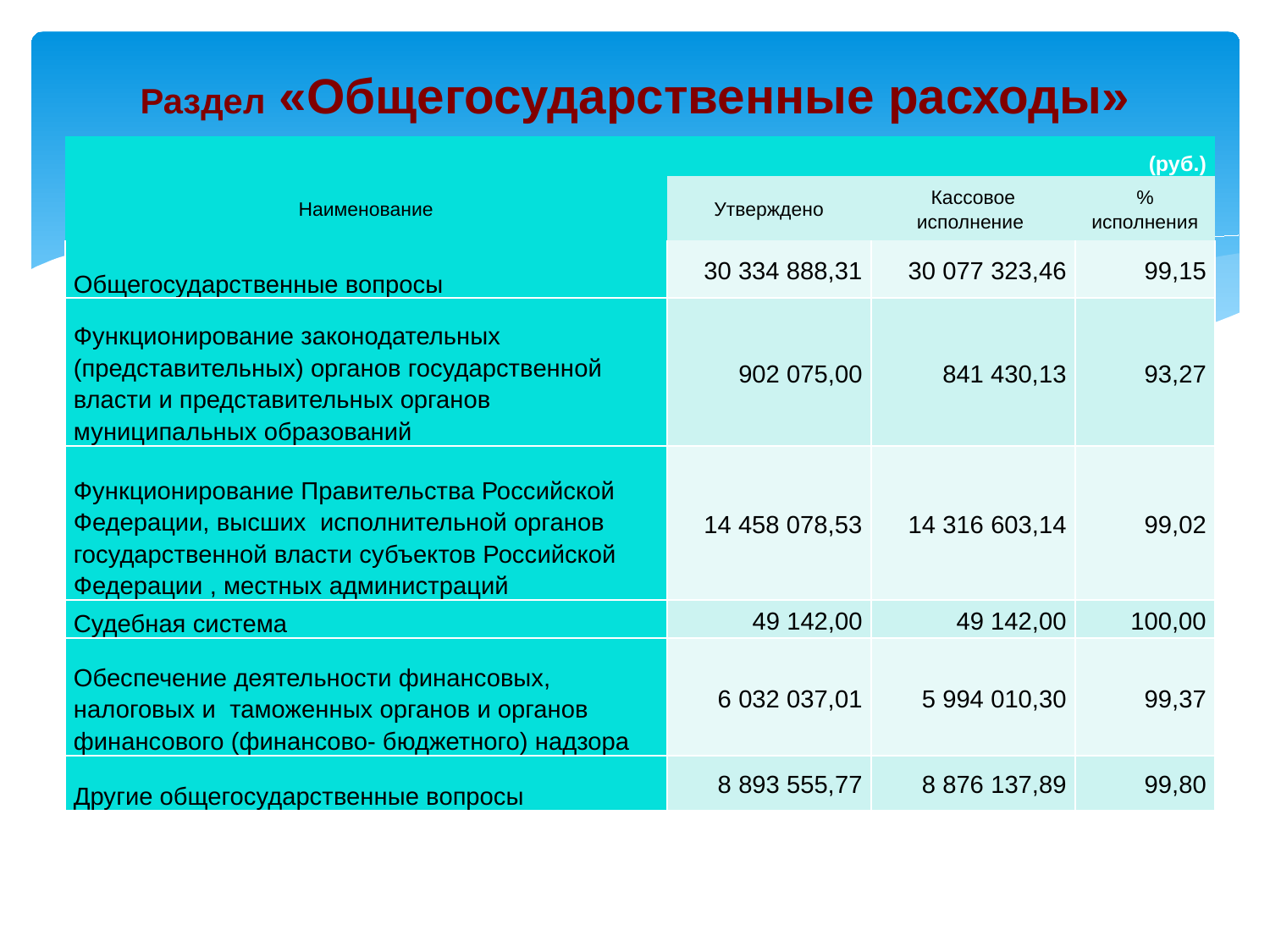

# Раздел «Общегосударственные расходы»
| (руб.) |  |  |  |
| --- | --- | --- | --- |
| Наименование | Утверждено | Кассовое исполнение | % исполнения |
| Общегосударственные вопросы | 30 334 888,31 | 30 077 323,46 | 99,15 |
| Функционирование законодательных (представительных) органов государственной власти и представительных органов муниципальных образований | 902 075,00 | 841 430,13 | 93,27 |
| Функционирование Правительства Российской Федерации, высших исполнительной органов государственной власти субъектов Российской Федерации , местных администраций | 14 458 078,53 | 14 316 603,14 | 99,02 |
| Судебная система | 49 142,00 | 49 142,00 | 100,00 |
| Обеспечение деятельности финансовых, налоговых и таможенных органов и органов финансового (финансово- бюджетного) надзора | 6 032 037,01 | 5 994 010,30 | 99,37 |
| Другие общегосударственные вопросы | 8 893 555,77 | 8 876 137,89 | 99,80 |